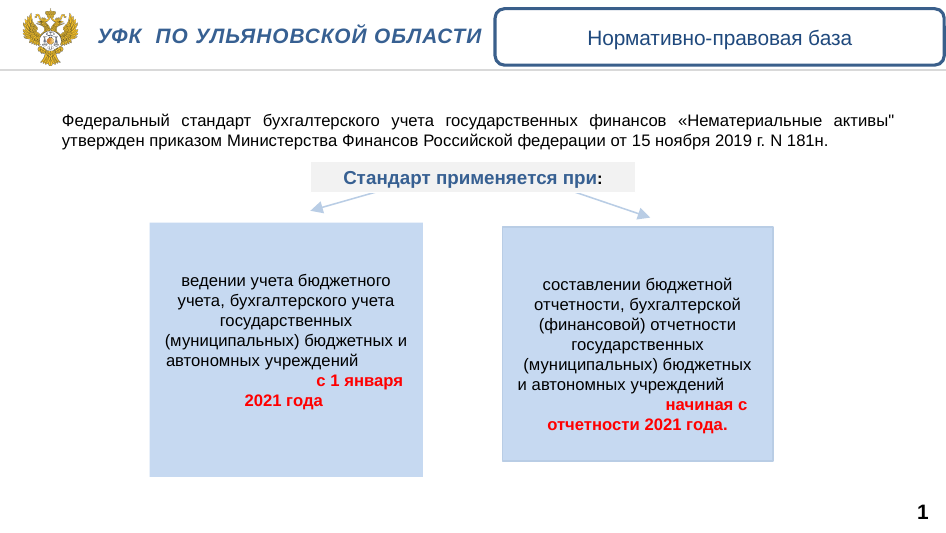

Нормативно-правовая база
Уфк  по ульяновской области

Федеральный стандарт бухгалтерского учета государственных финансов «Нематериальные активы" утвержден приказом Министерства Финансов Российской федерации от 15 ноября 2019 г. N 181н.

Стандарт применяется при:

ведении учета бюджетного учета, бухгалтерского учета государственных (муниципальных) бюджетных и автономных учреждений                                          с 1 января 2021 года

составлении бюджетной отчетности, бухгалтерской (финансовой) отчетности государственных (муниципальных) бюджетных и автономных учреждений                                     начиная с отчетности 2021 года.

1